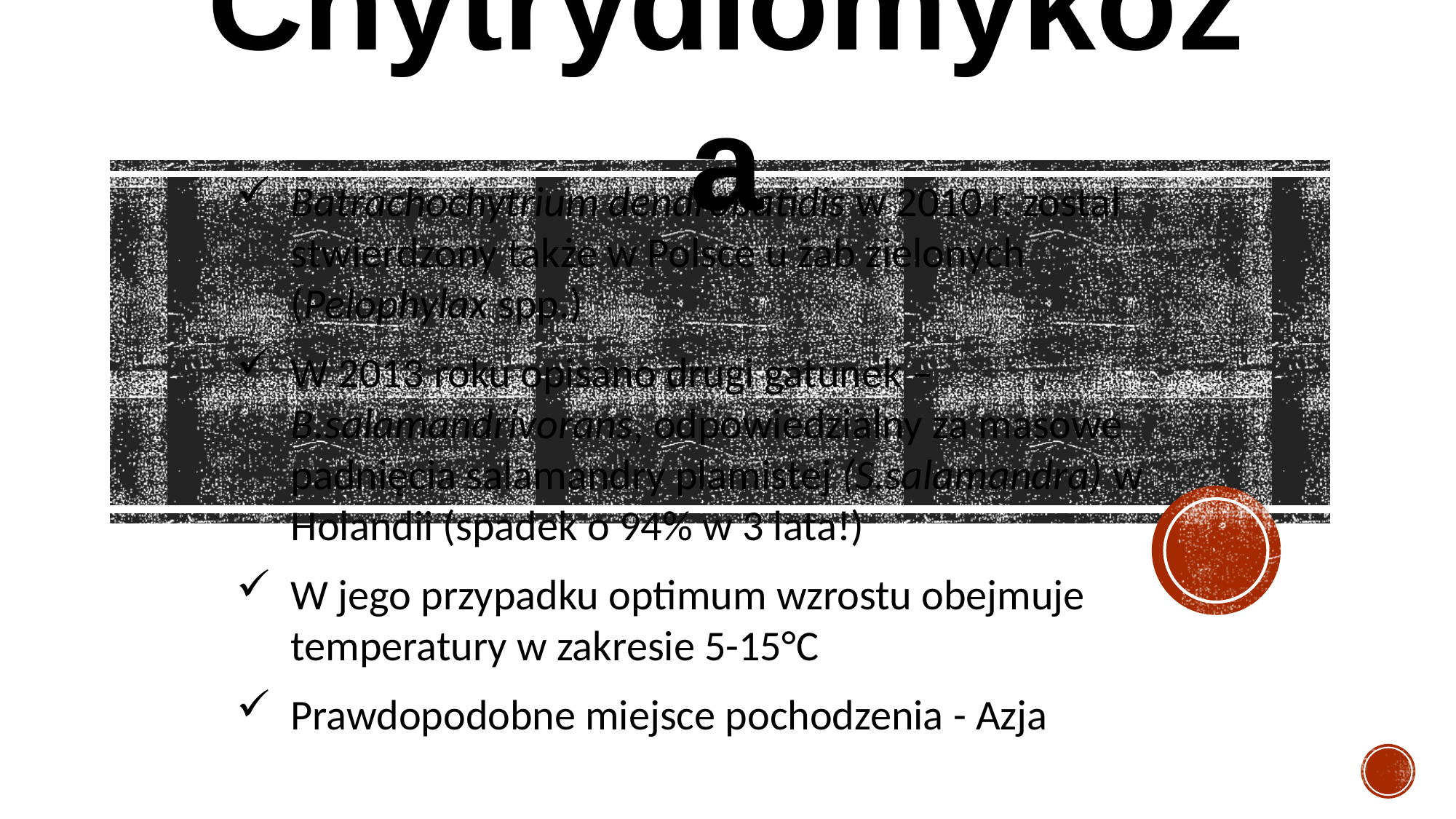

Chytrydiomykoza
Batrachochytrium dendrobatidis w 2010 r. został stwierdzony także w Polsce u żab zielonych (Pelophylax spp.)

W 2013 roku opisano drugi gatunek – B.salamandrivorans, odpowiedzialny za masowe padnięcia salamandry plamistej (S.salamandra) w Holandii (spadek o 94% w 3 lata!)

W jego przypadku optimum wzrostu obejmuje temperatury w zakresie 5-15°C

Prawdopodobne miejsce pochodzenia - Azja